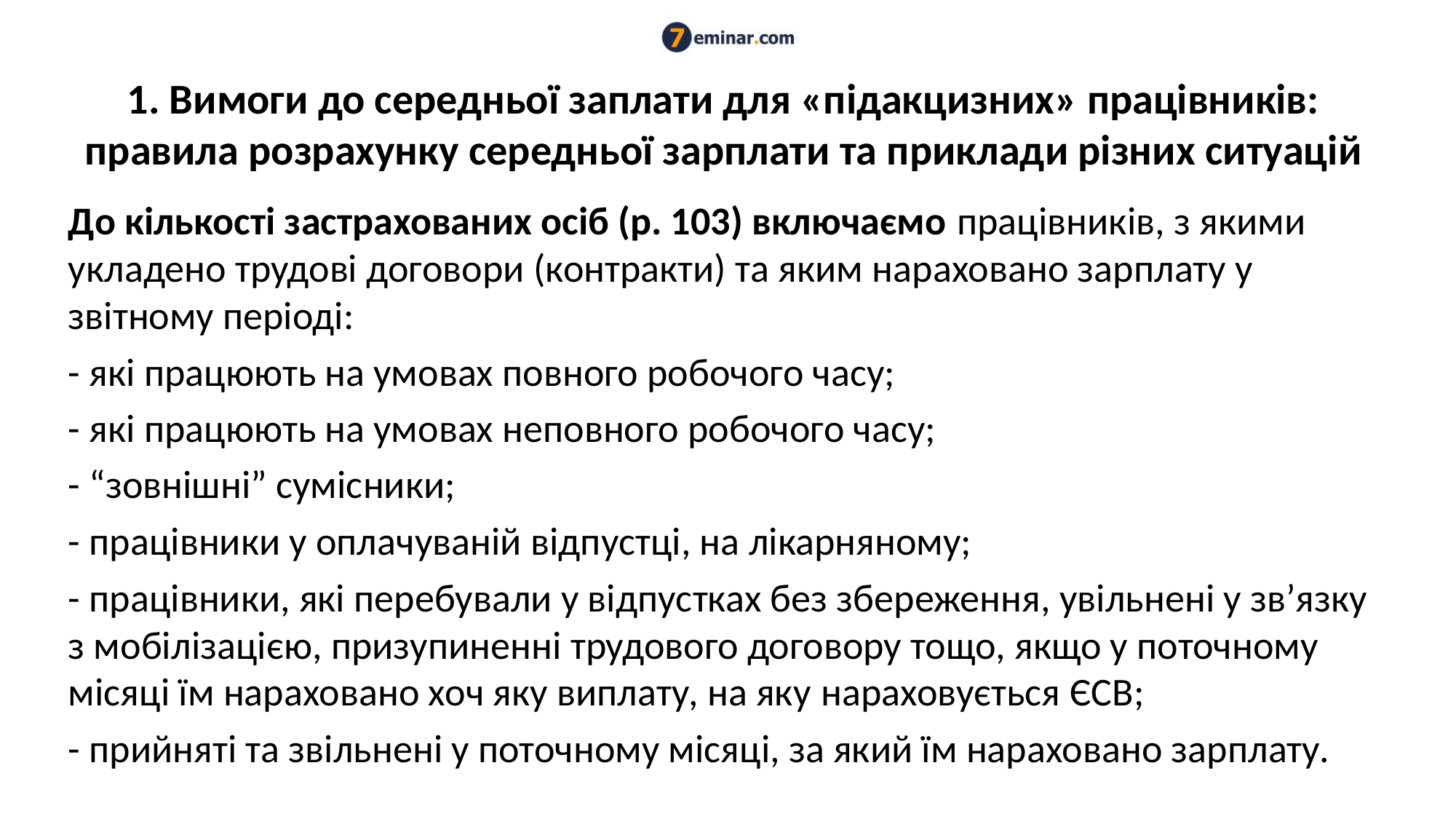

# 1. Вимоги до середньої заплати для «підакцизних» працівників: правила розрахунку середньої зарплати та приклади різних ситуацій
До кількості застрахованих осіб (р. 103) включаємо працівників, з якими укладено трудові договори (контракти) та яким нараховано зарплату у звітному періоді:
- які працюють на умовах повного робочого часу;
- які працюють на умовах неповного робочого часу;
- “зовнішні” сумісники;
- працівники у оплачуваній відпустці, на лікарняному;
- працівники, які перебували у відпустках без збереження, увільнені у зв’язку з мобілізацією, призупиненні трудового договору тощо, якщо у поточному місяці їм нараховано хоч яку виплату, на яку нараховується ЄСВ;
- прийняті та звільнені у поточному місяці, за який їм нараховано зарплату.
9